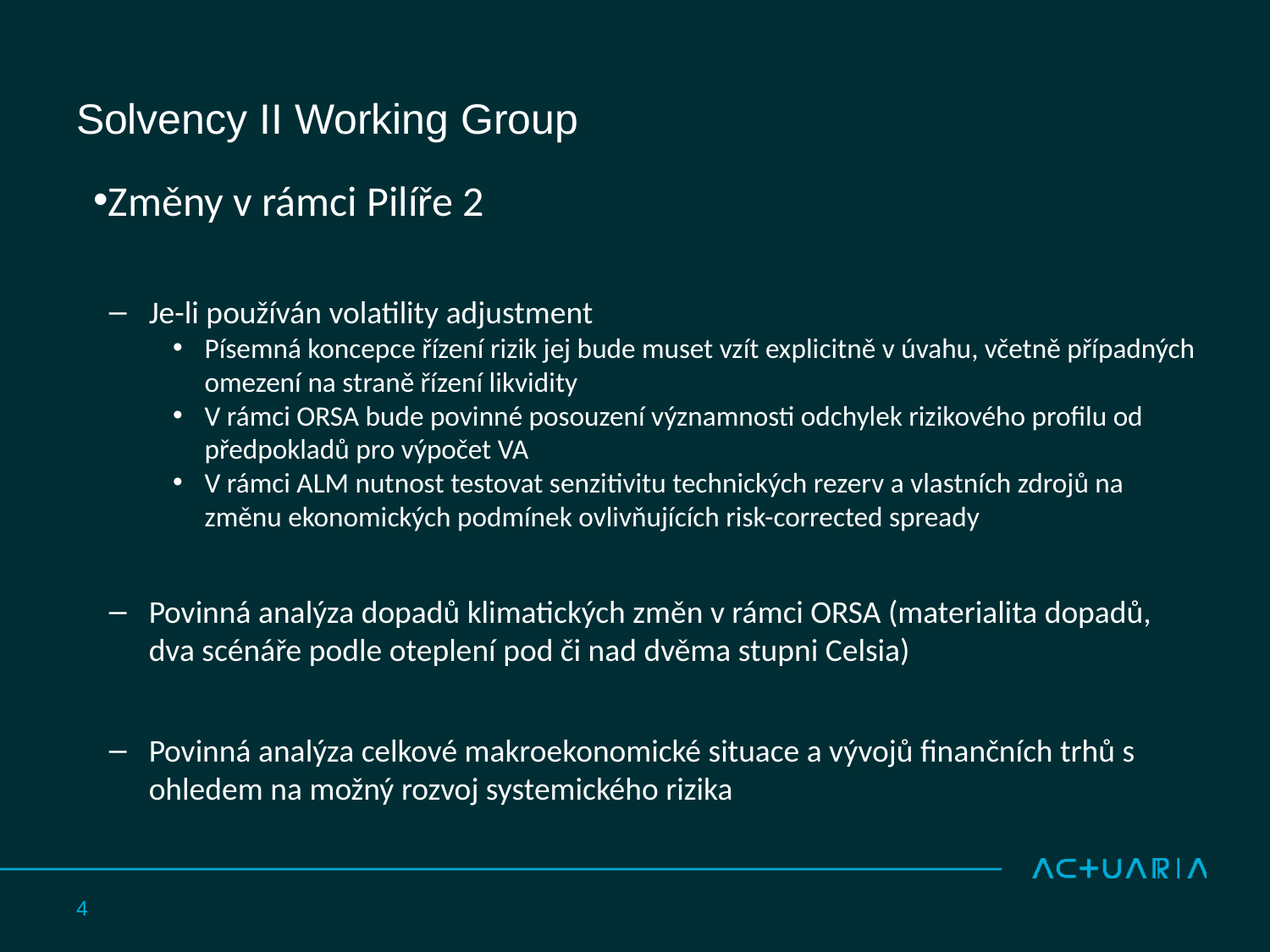

# Solvency II Working Group
Změny v rámci Pilíře 2

Je-li používán volatility adjustment
Písemná koncepce řízení rizik jej bude muset vzít explicitně v úvahu, včetně případných omezení na straně řízení likvidity
V rámci ORSA bude povinné posouzení významnosti odchylek rizikového profilu od předpokladů pro výpočet VA
V rámci ALM nutnost testovat senzitivitu technických rezerv a vlastních zdrojů na změnu ekonomických podmínek ovlivňujících risk-corrected spready

Povinná analýza dopadů klimatických změn v rámci ORSA (materialita dopadů, dva scénáře podle oteplení pod či nad dvěma stupni Celsia)

Povinná analýza celkové makroekonomické situace a vývojů finančních trhů s ohledem na možný rozvoj systemického rizika

4